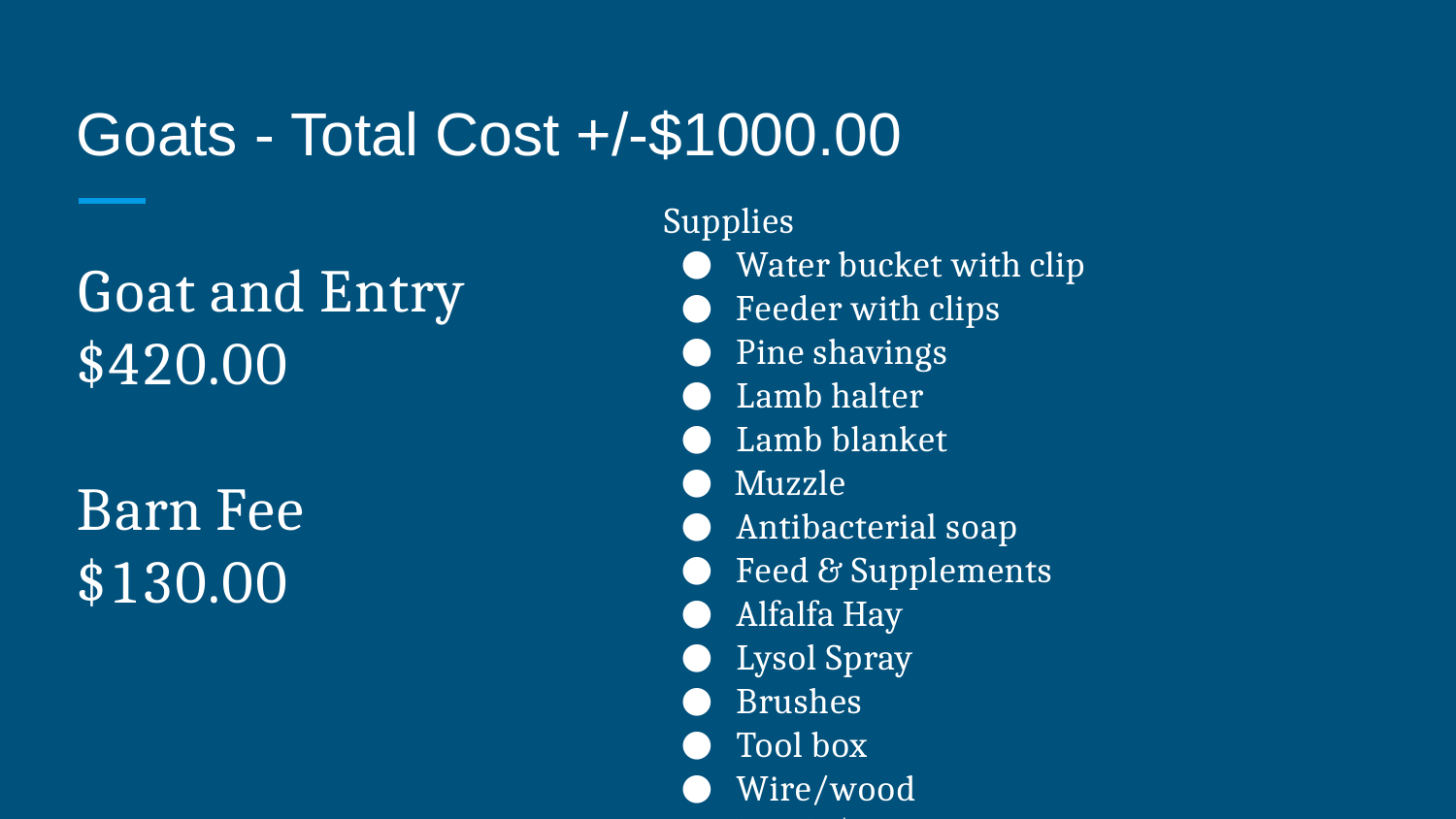

# Goats - Total Cost +/-$1000.00
Supplies
Water bucket with clip
Feeder with clips
Pine shavings
Lamb halter
Lamb blanket
Muzzle
Antibacterial soap
Feed & Supplements
Alfalfa Hay
Lysol Spray
Brushes
Tool box
Wire/wood
Total = +/- $500

Goat and Entry
$420.00

Barn Fee
$130.00